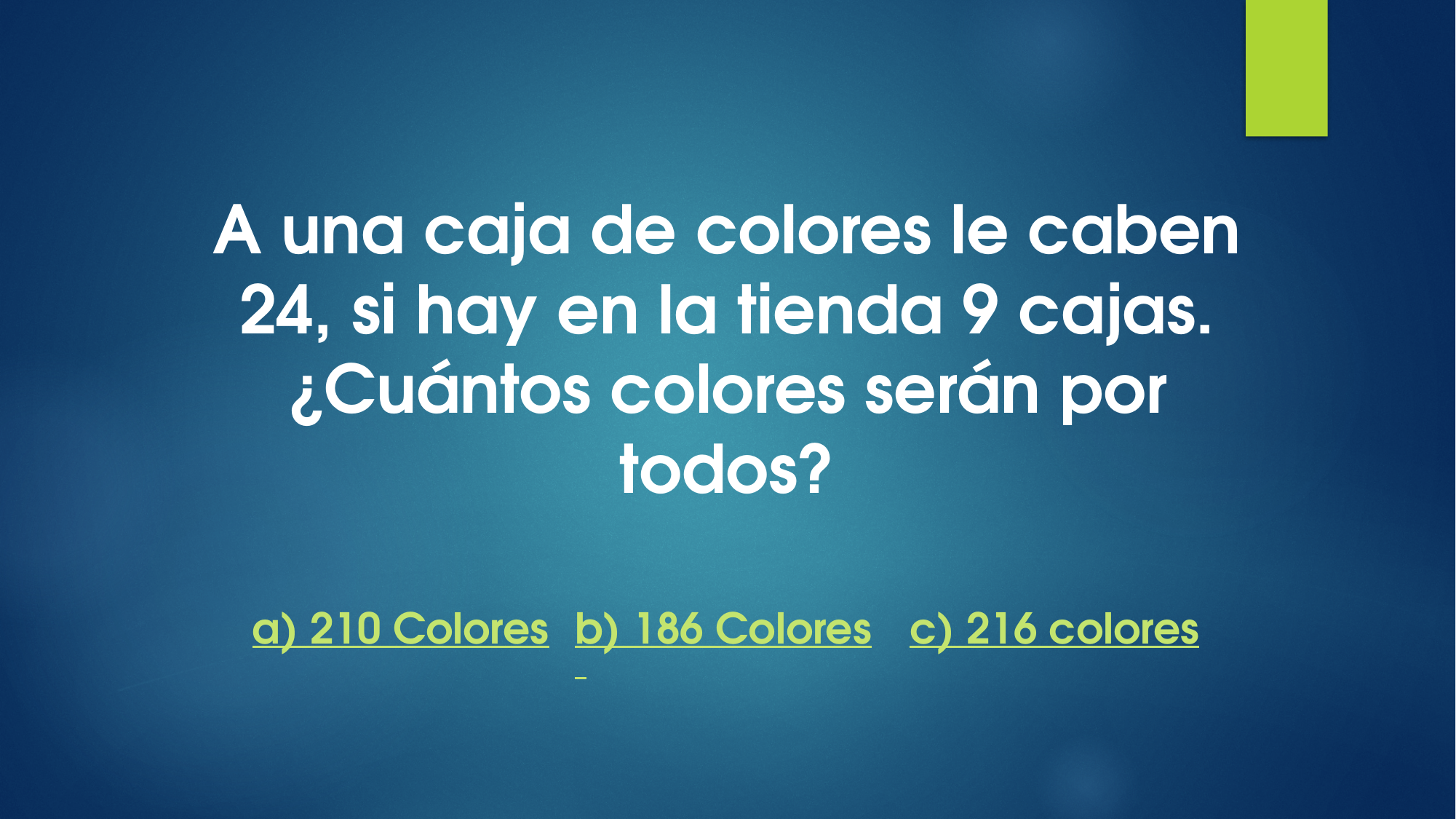

# A una caja de colores le caben 24, si hay en la tienda 9 cajas. ¿Cuántos colores serán por todos?
| a) 210 Colores | b) 186 Colores | c) 216 colores |
| --- | --- | --- |